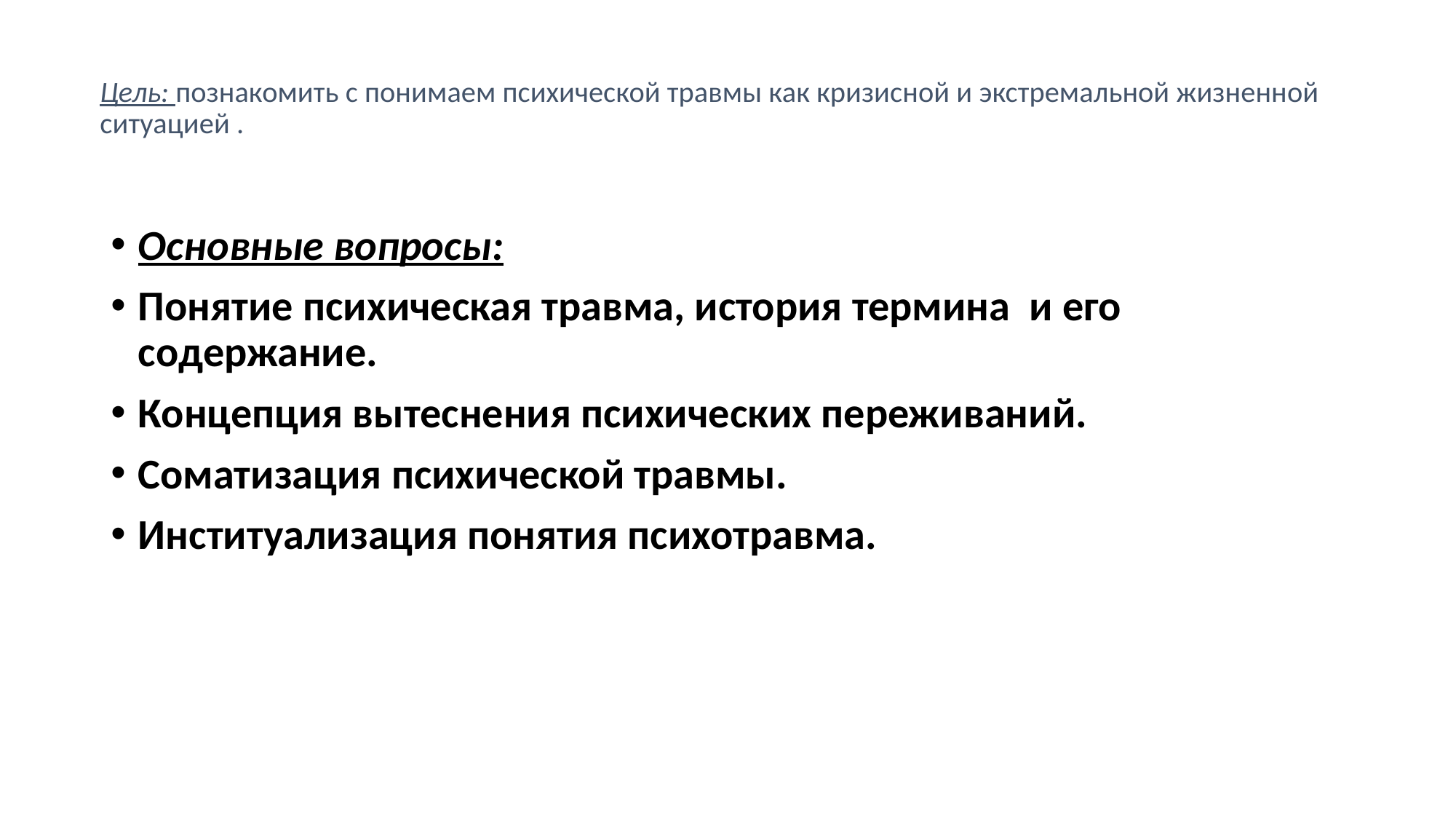

# Цель: познакомить с понимаем психической травмы как кризисной и экстремальной жизненной ситуацией .
Основные вопросы:
Понятие психическая травма, история термина  и его содержание.
Концепция вытеснения психических переживаний.
Соматизация психической травмы.
Институализация понятия психотравма.